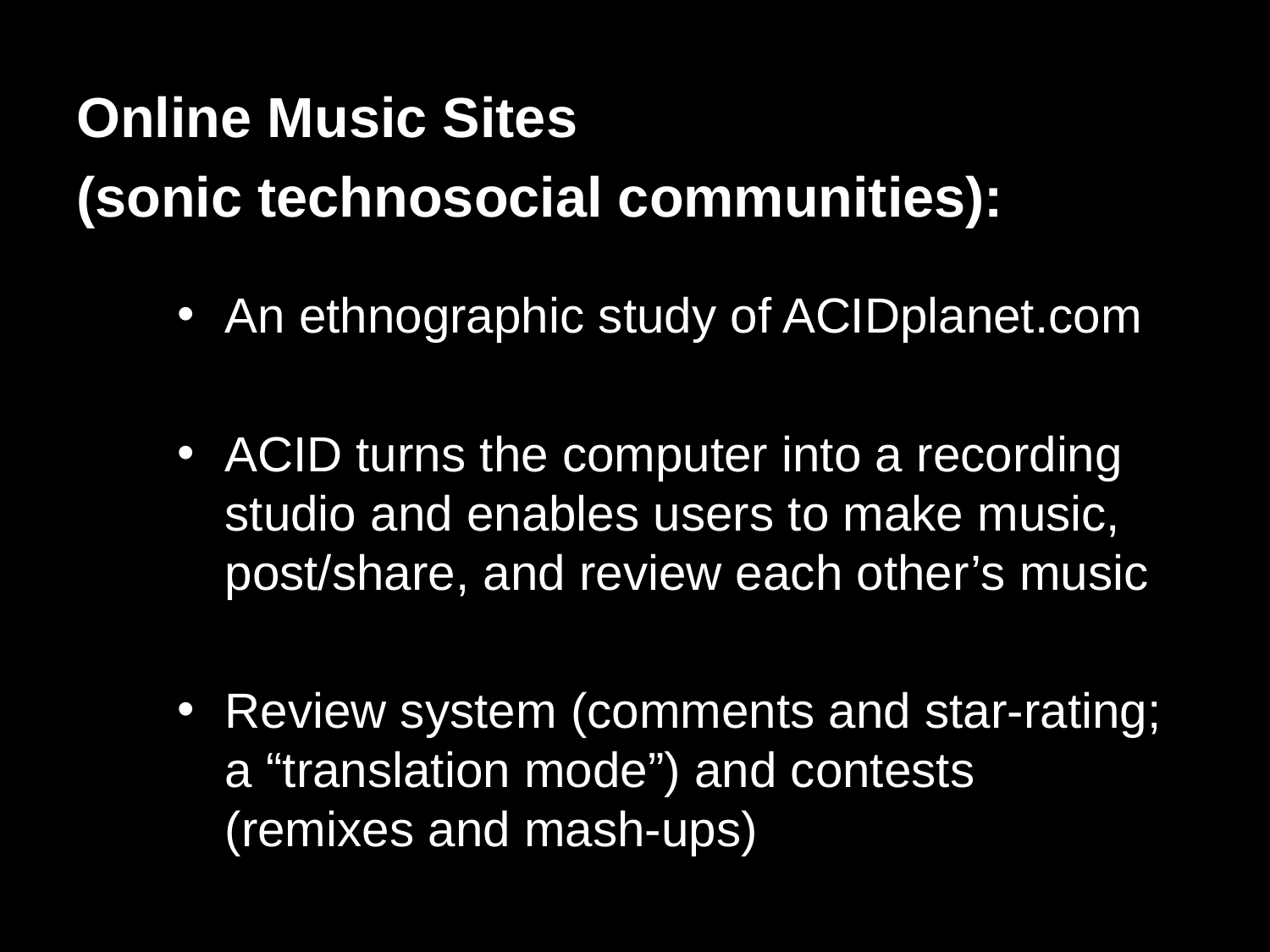

Online Music Sites
(sonic technosocial communities):
An ethnographic study of ACIDplanet.com

ACID turns the computer into a recording studio and enables users to make music, post/share, and review each other’s music

Review system (comments and star-rating; a “translation mode”) and contests (remixes and mash-ups)